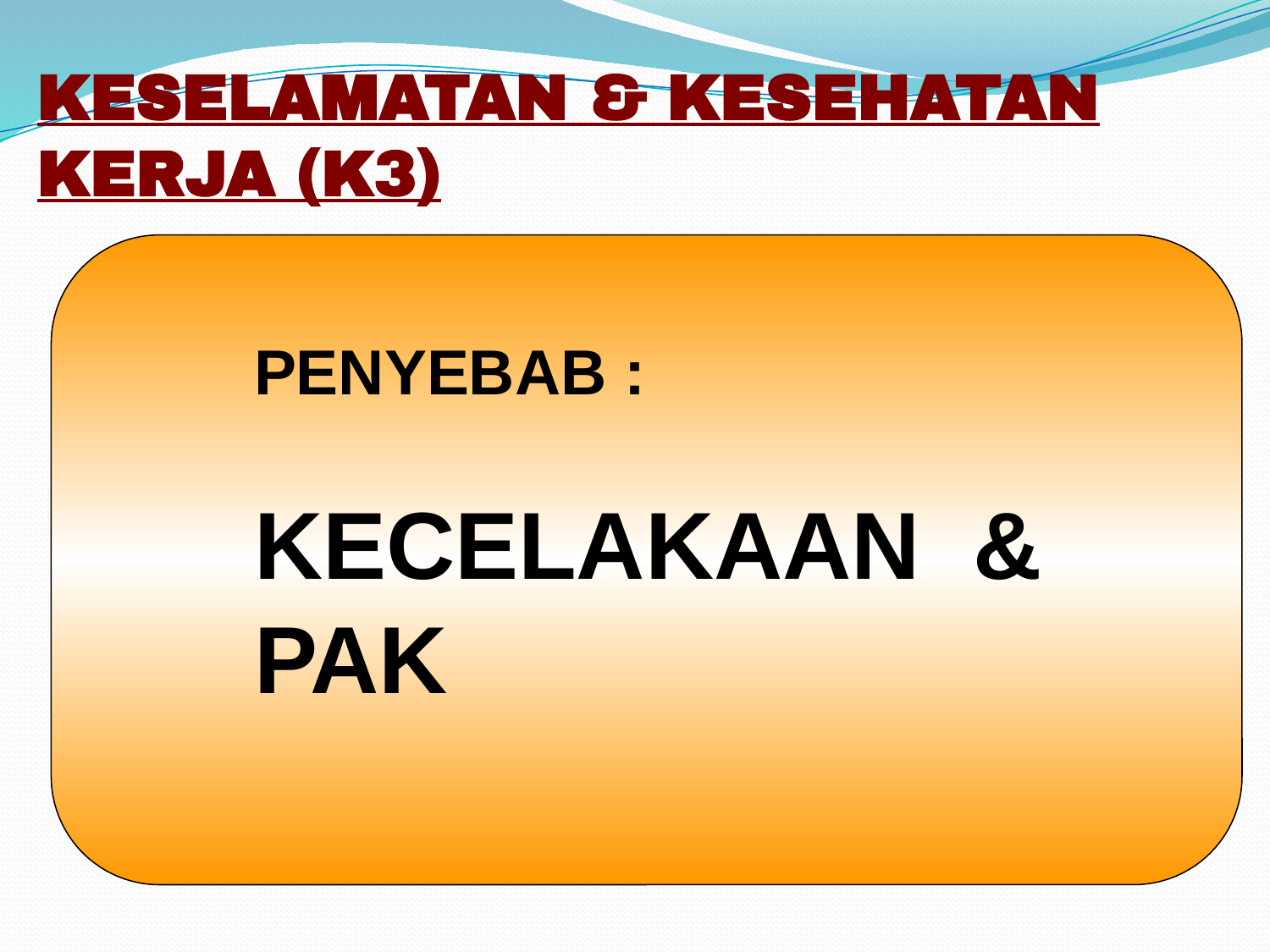

KESELAMATAN & KESEHATAN KERJA (K3)

PENYEBAB :

KECELAKAAN  & PAK